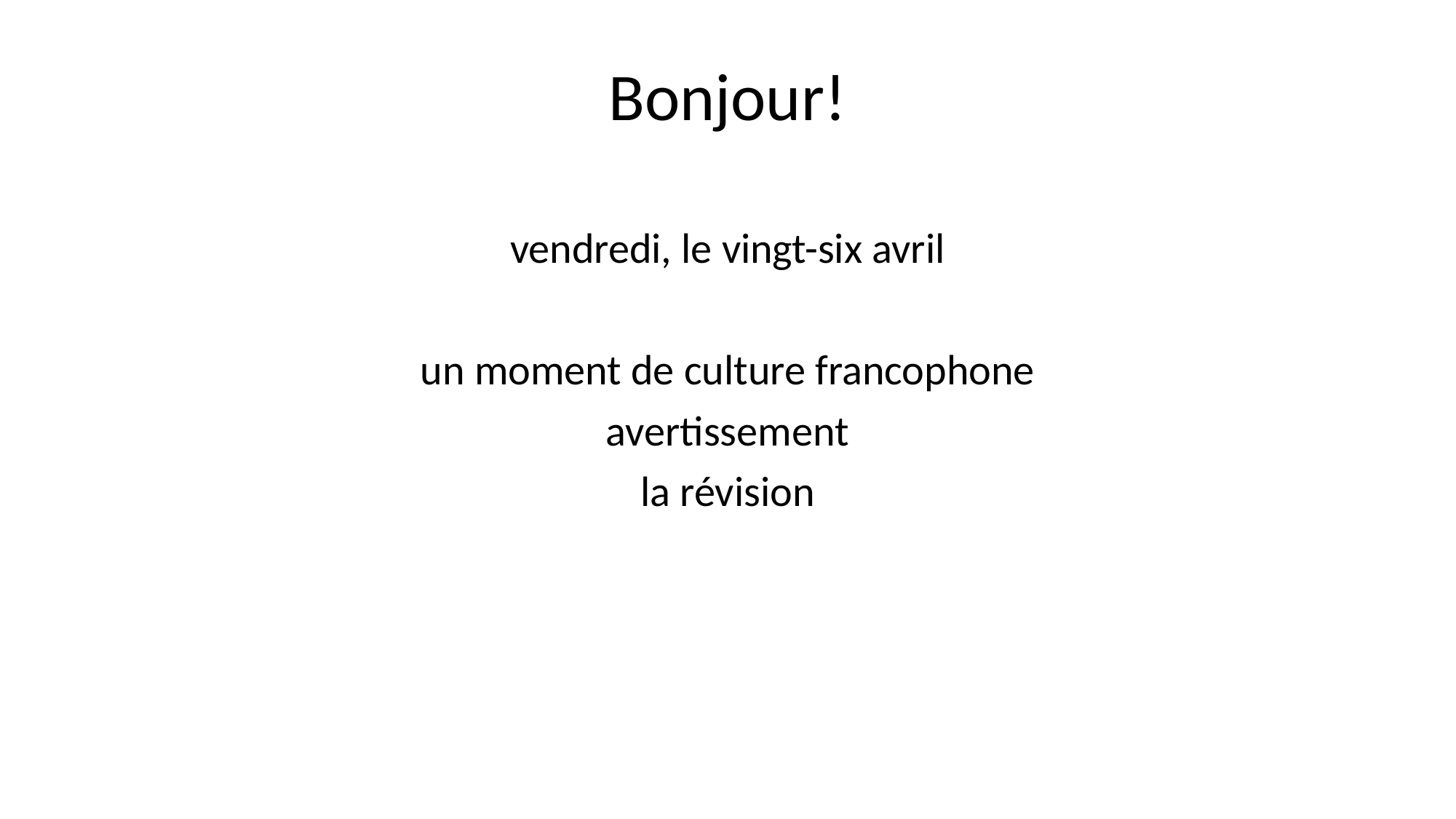

# Bonjour!

vendredi, le vingt-six avril

un moment de culture francophone
avertissement
la révision